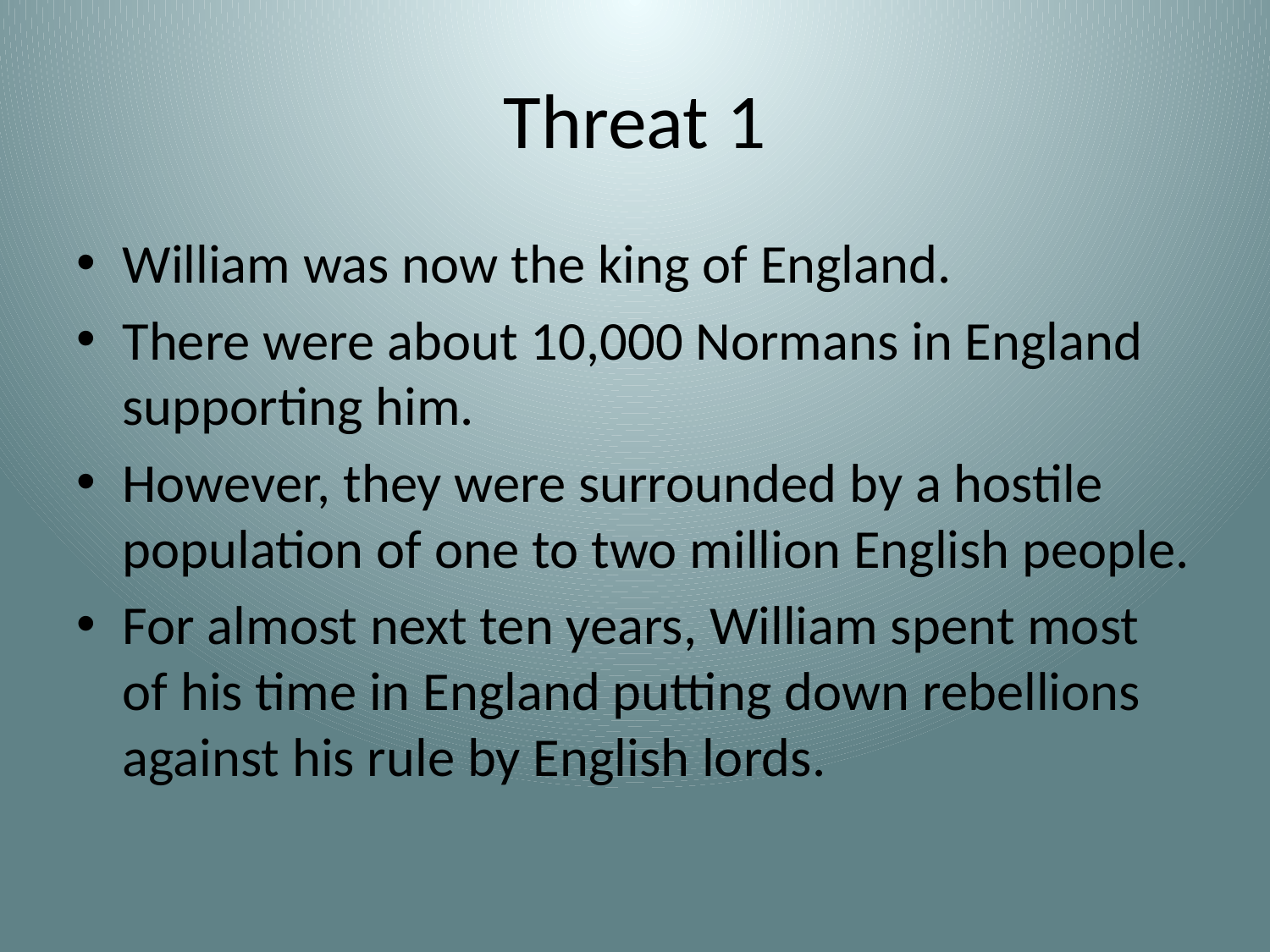

# Threat 1
William was now the king of England.
There were about 10,000 Normans in England supporting him.
However, they were surrounded by a hostile population of one to two million English people.
For almost next ten years, William spent most of his time in England putting down rebellions against his rule by English lords.